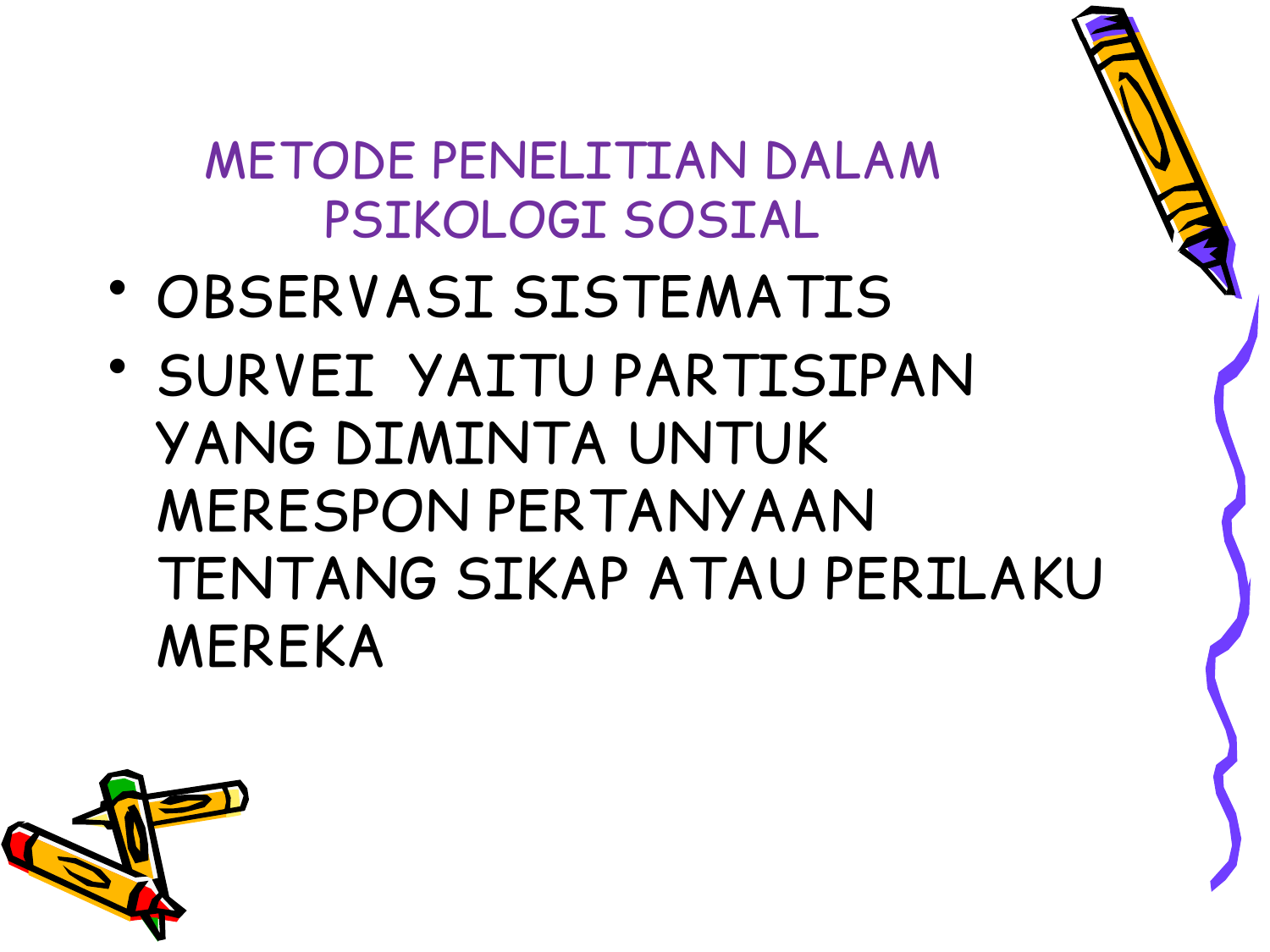

# METODE PENELITIAN DALAM PSIKOLOGI SOSIAL
OBSERVASI SISTEMATIS
SURVEI  YAITU PARTISIPAN YANG DIMINTA UNTUK MERESPON PERTANYAAN TENTANG SIKAP ATAU PERILAKU MEREKA